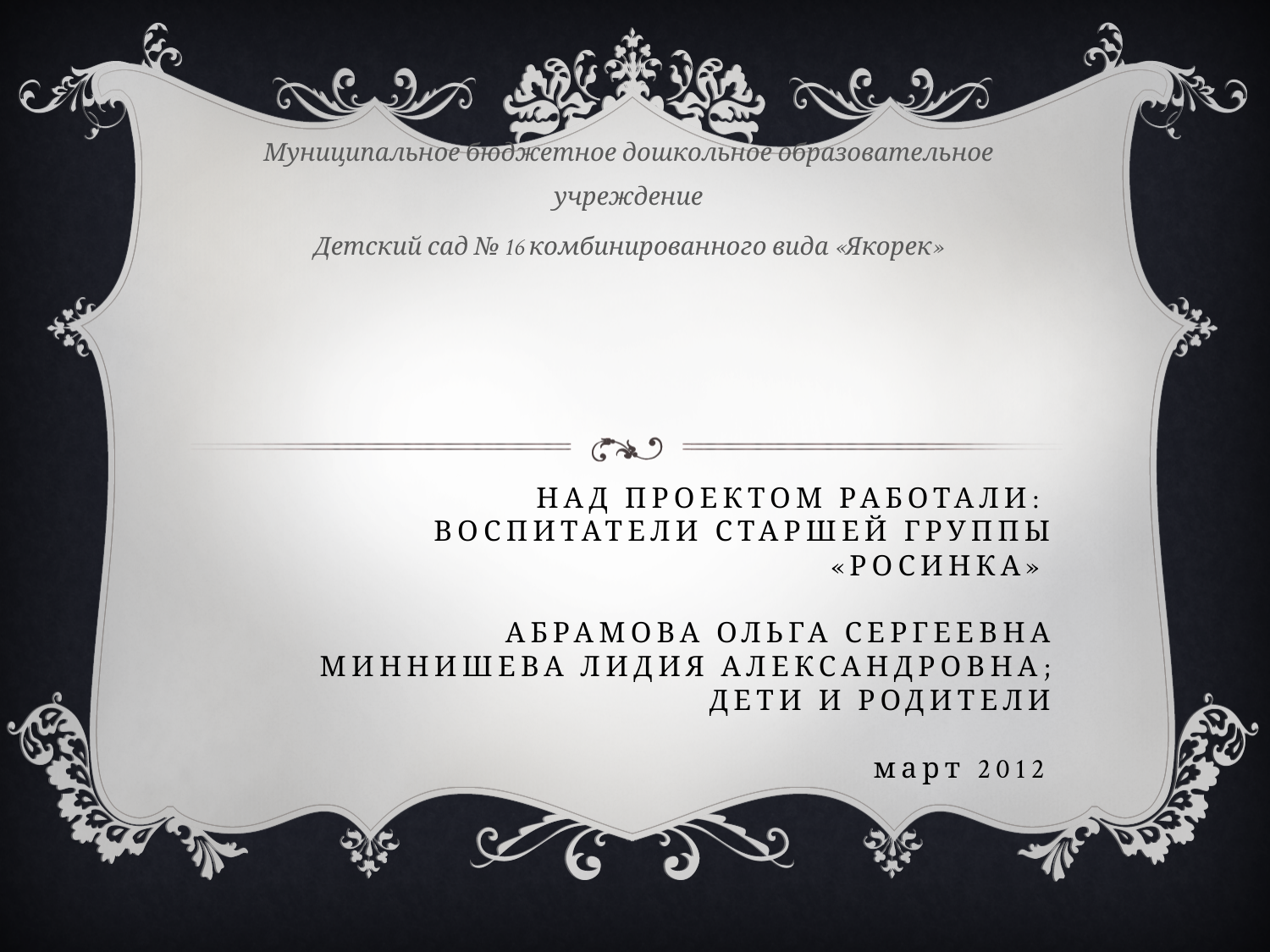

Муниципальное бюджетное дошкольное образовательное учреждение
Детский сад № 16 комбинированного вида «Якорек»
# НАД ПРОЕКТОМ РАБОТАЛИ: ВОСПИТАТЕЛИ СТАРШЕЙ ГРУППЫ «РОСИНКА» АБРАМОВА ОЛЬГА СЕРГЕЕВНА МИННИШЕВА ЛИДИЯ АЛЕКСАНДРОВНА; ДЕТИ И РОДИТЕЛИ март 2012